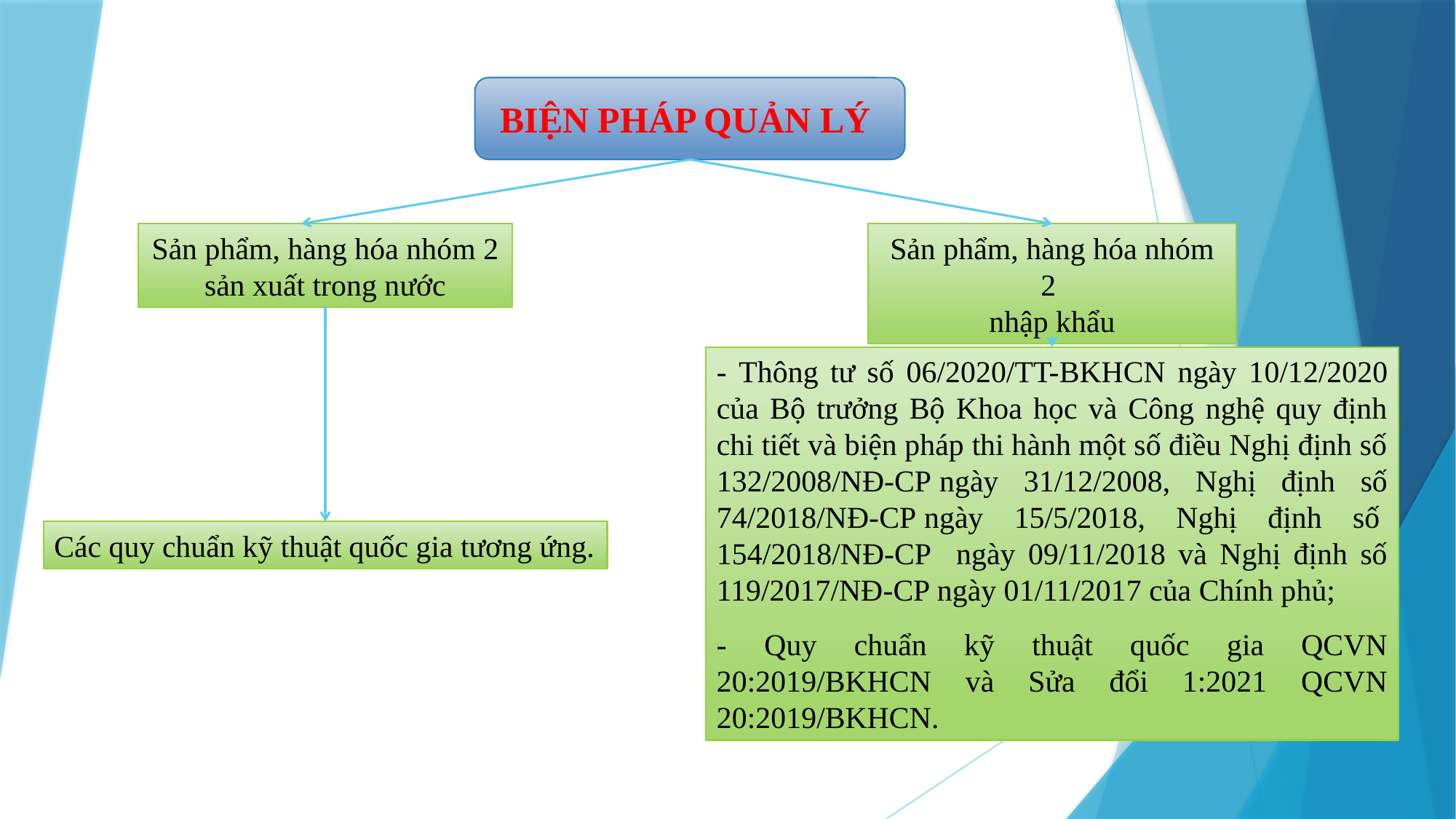

BIỆN PHÁP QUẢN LÝ
Sản phẩm, hàng hóa nhóm 2
sản xuất trong nước
Sản phẩm, hàng hóa nhóm 2
nhập khẩu
- Thông tư số 06/2020/TT-BKHCN ngày 10/12/2020 của Bộ trưởng Bộ Khoa học và Công nghệ quy định chi tiết và biện pháp thi hành một số điều Nghị định số 132/2008/NĐ-CP ngày 31/12/2008, Nghị định số 74/2018/NĐ-CP ngày 15/5/2018, Nghị định số  154/2018/NĐ-CP  ngày 09/11/2018 và Nghị định số 119/2017/NĐ-CP ngày 01/11/2017 của Chính phủ;
- Quy chuẩn kỹ thuật quốc gia QCVN 20:2019/BKHCN và Sửa đổi 1:2021 QCVN 20:2019/BKHCN.
Các quy chuẩn kỹ thuật quốc gia tương ứng.